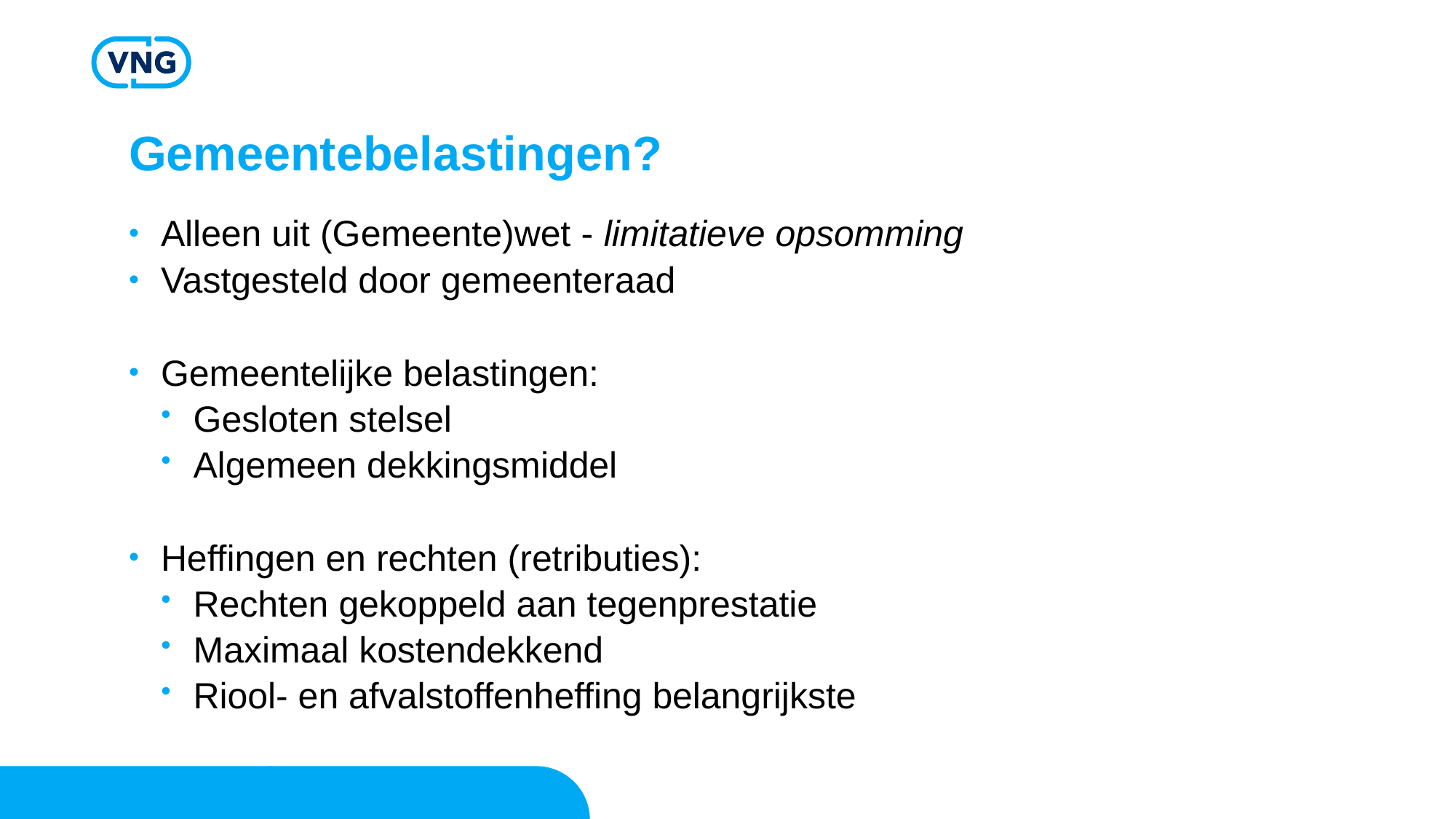

# Gemeentebelastingen?
Alleen uit (Gemeente)wet - limitatieve opsomming
Vastgesteld door gemeenteraad

Gemeentelijke belastingen:
Gesloten stelsel
Algemeen dekkingsmiddel

Heffingen en rechten (retributies):
Rechten gekoppeld aan tegenprestatie
Maximaal kostendekkend
Riool- en afvalstoffenheffing belangrijkste